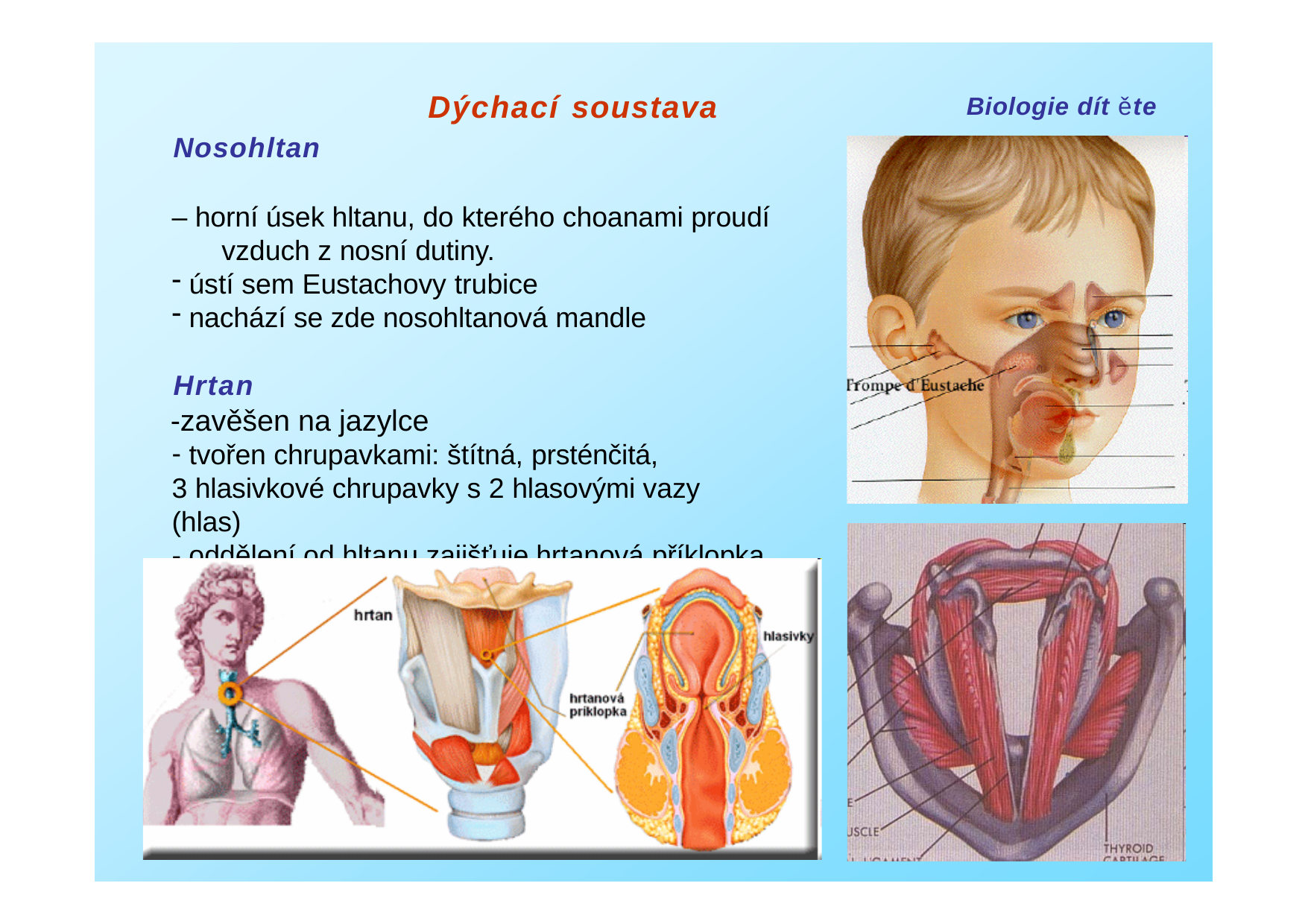

# Dýchací soustava
Biologie dít ěte
Nosohltan

– horní úsek hltanu, do kterého choanami proudí  vzduch z nosní dutiny.
ústí sem Eustachovy trubice
nachází se zde nosohltanová mandle

Hrtan
-zavěšen na jazylce
tvořen chrupavkami: štítná, prsténčitá,
3 hlasivkové chrupavky s 2 hlasovými vazy (hlas)
- oddělení od hltanu zajišťuje hrtanová příklopka.